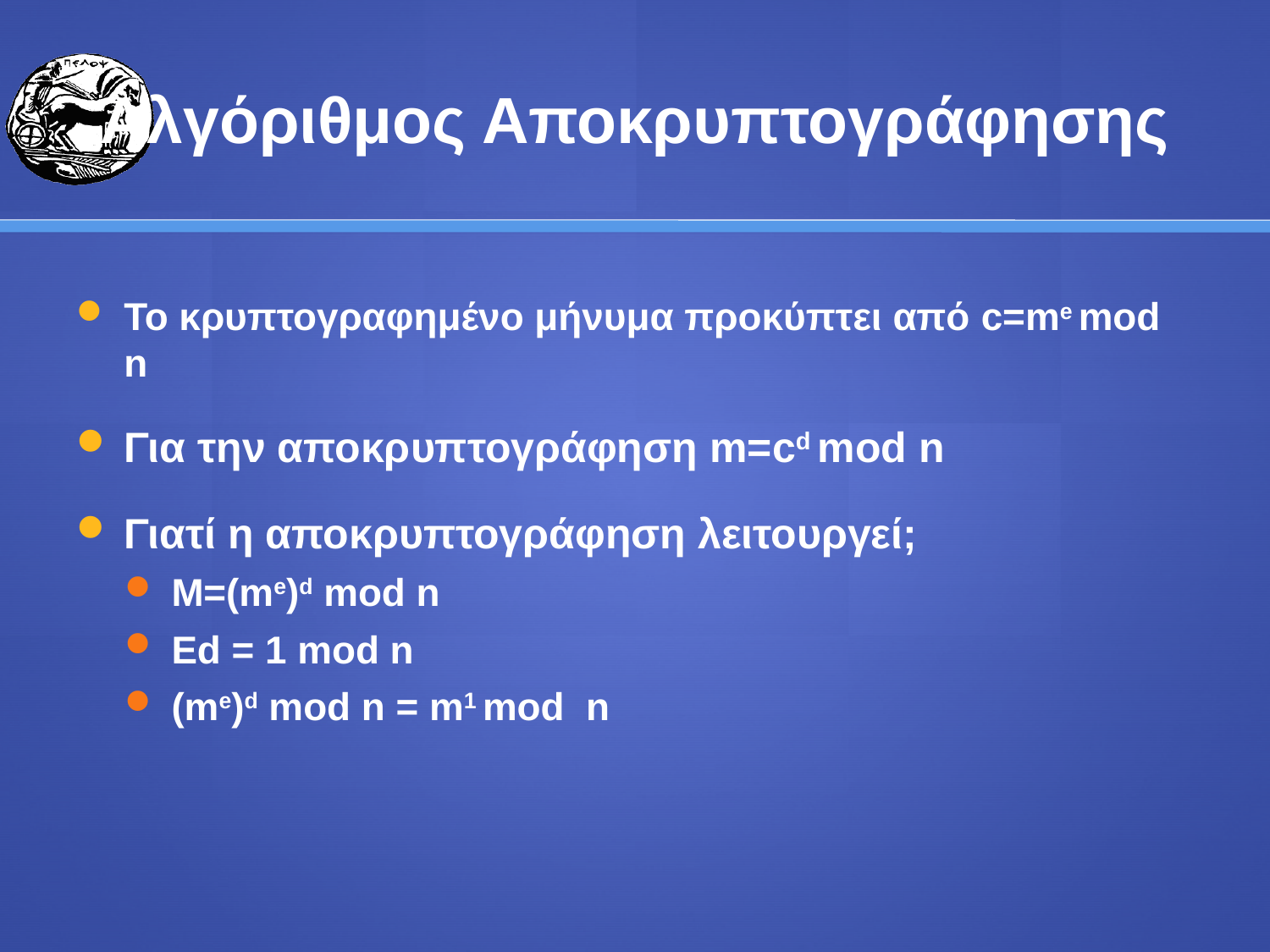

# Αλγόριθμος Αποκρυπτογράφησης
Το κρυπτογραφημένο μήνυμα προκύπτει από c=me mod n
Για την αποκρυπτογράφηση m=cd mod n
Γιατί η αποκρυπτογράφηση λειτουργεί;
M=(me)d mod n
Ed = 1 mod n
(me)d mod n = m1 mod  n